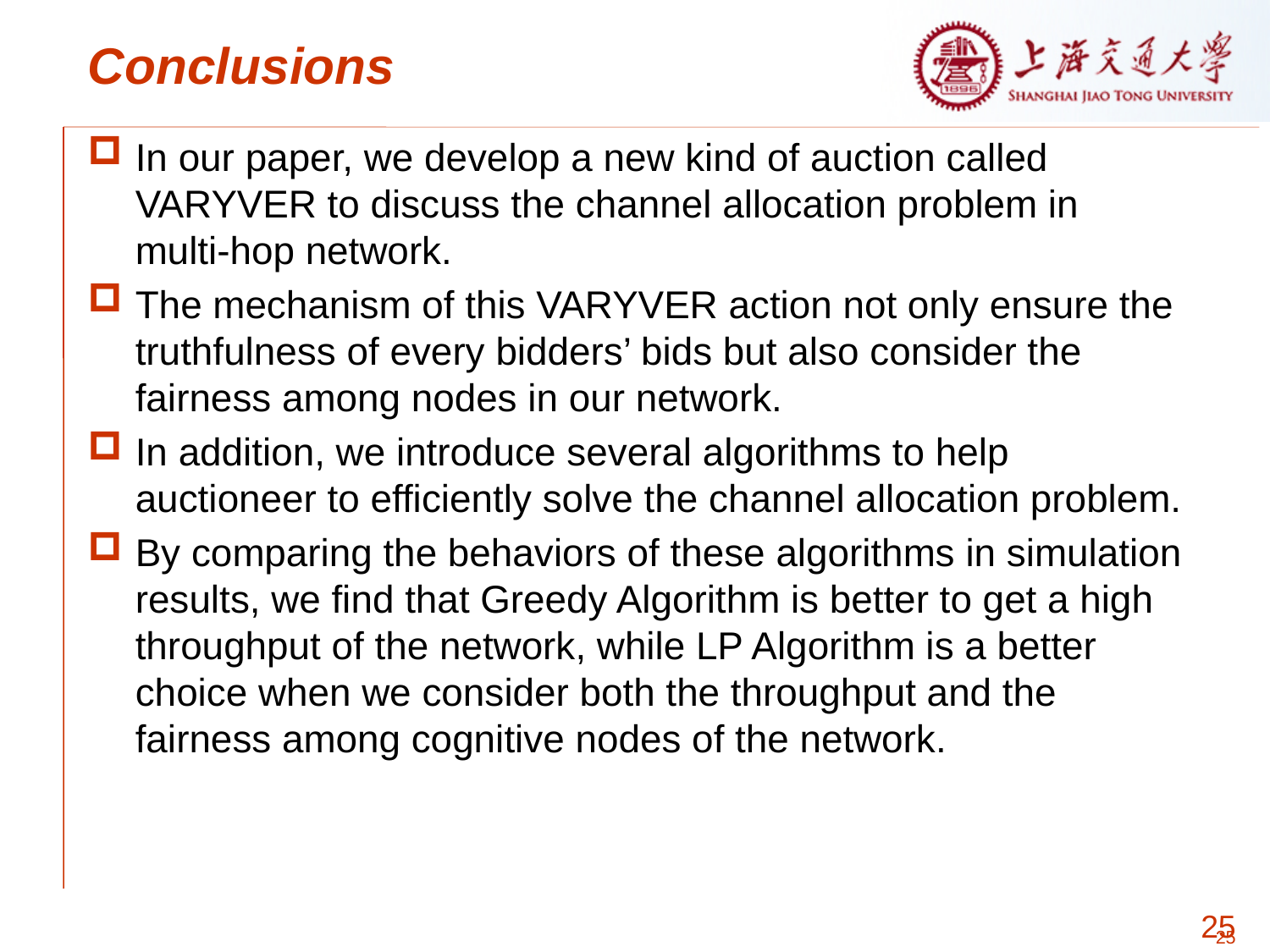

Conclusions
In our paper, we develop a new kind of auction called VARYVER to discuss the channel allocation problem in multi-hop network.
The mechanism of this VARYVER action not only ensure the truthfulness of every bidders’ bids but also consider the fairness among nodes in our network.
In addition, we introduce several algorithms to help auctioneer to efficiently solve the channel allocation problem.
By comparing the behaviors of these algorithms in simulation results, we find that Greedy Algorithm is better to get a high throughput of the network, while LP Algorithm is a better choice when we consider both the throughput and the fairness among cognitive nodes of the network.
25
25